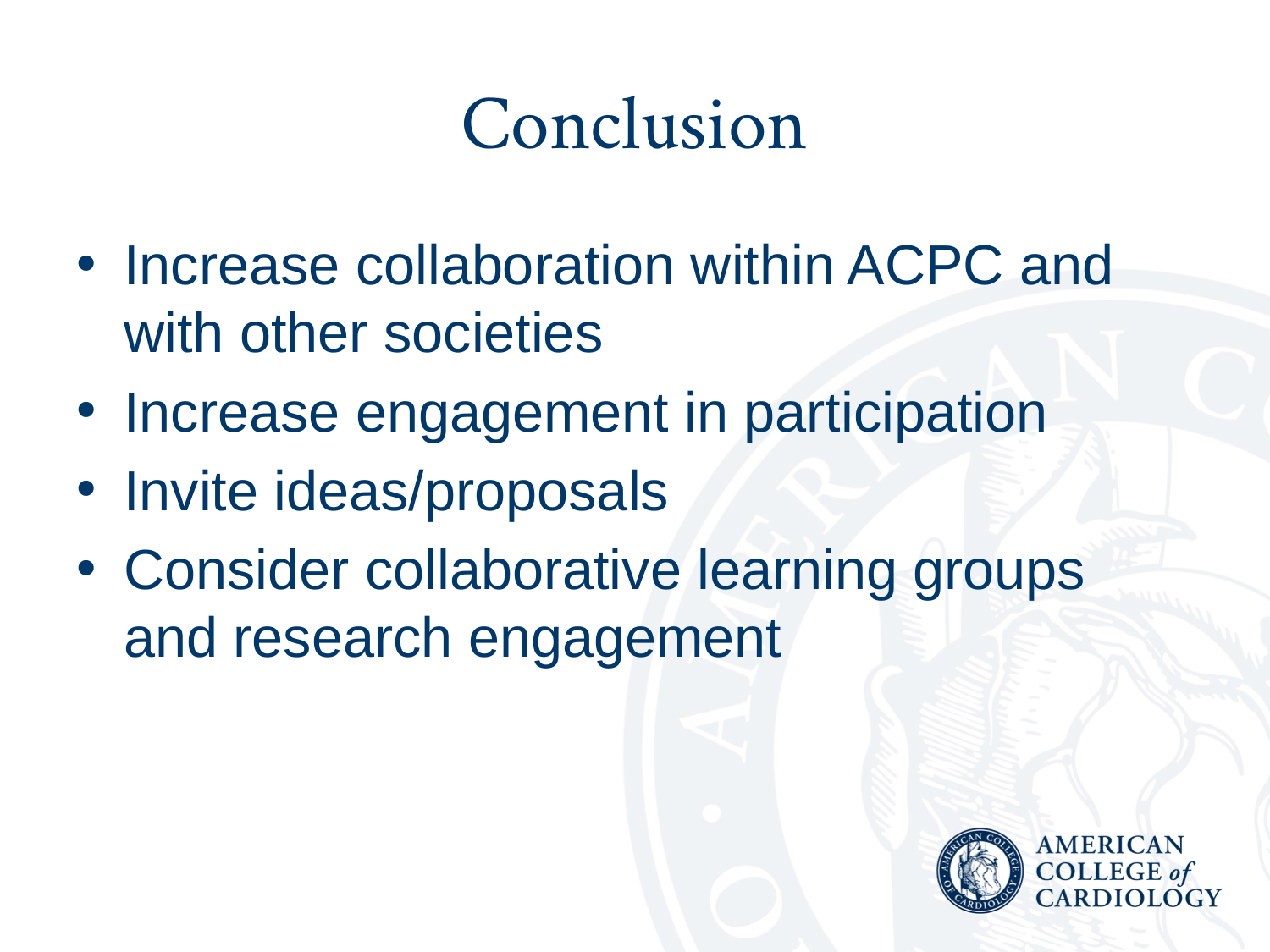

# Conclusion
Increase collaboration within ACPC and with other societies
Increase engagement in participation
Invite ideas/proposals
Consider collaborative learning groups and research engagement